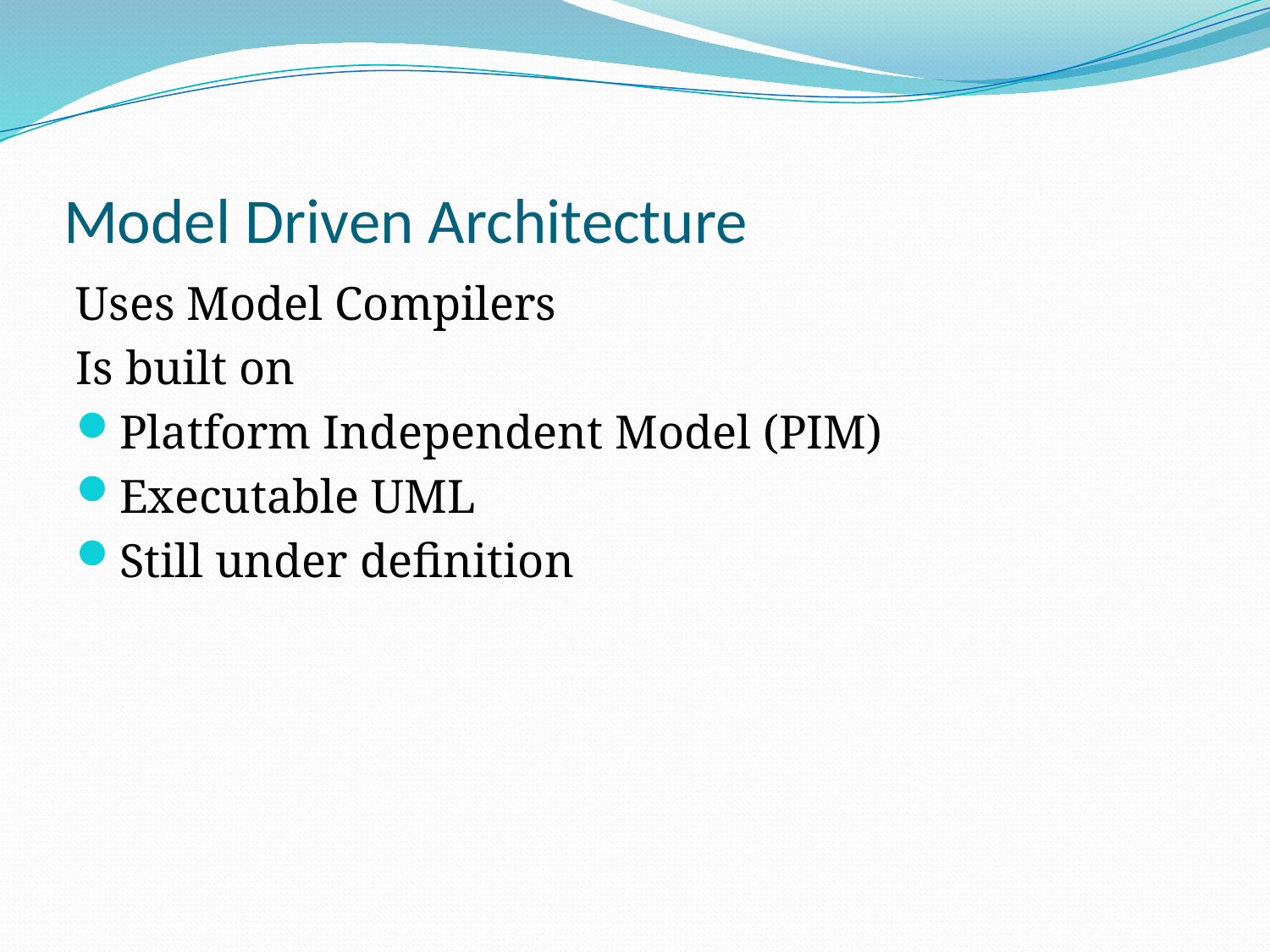

# Model Driven Architecture
Uses Model Compilers
Is built on
Platform Independent Model (PIM)
Executable UML
Still under definition